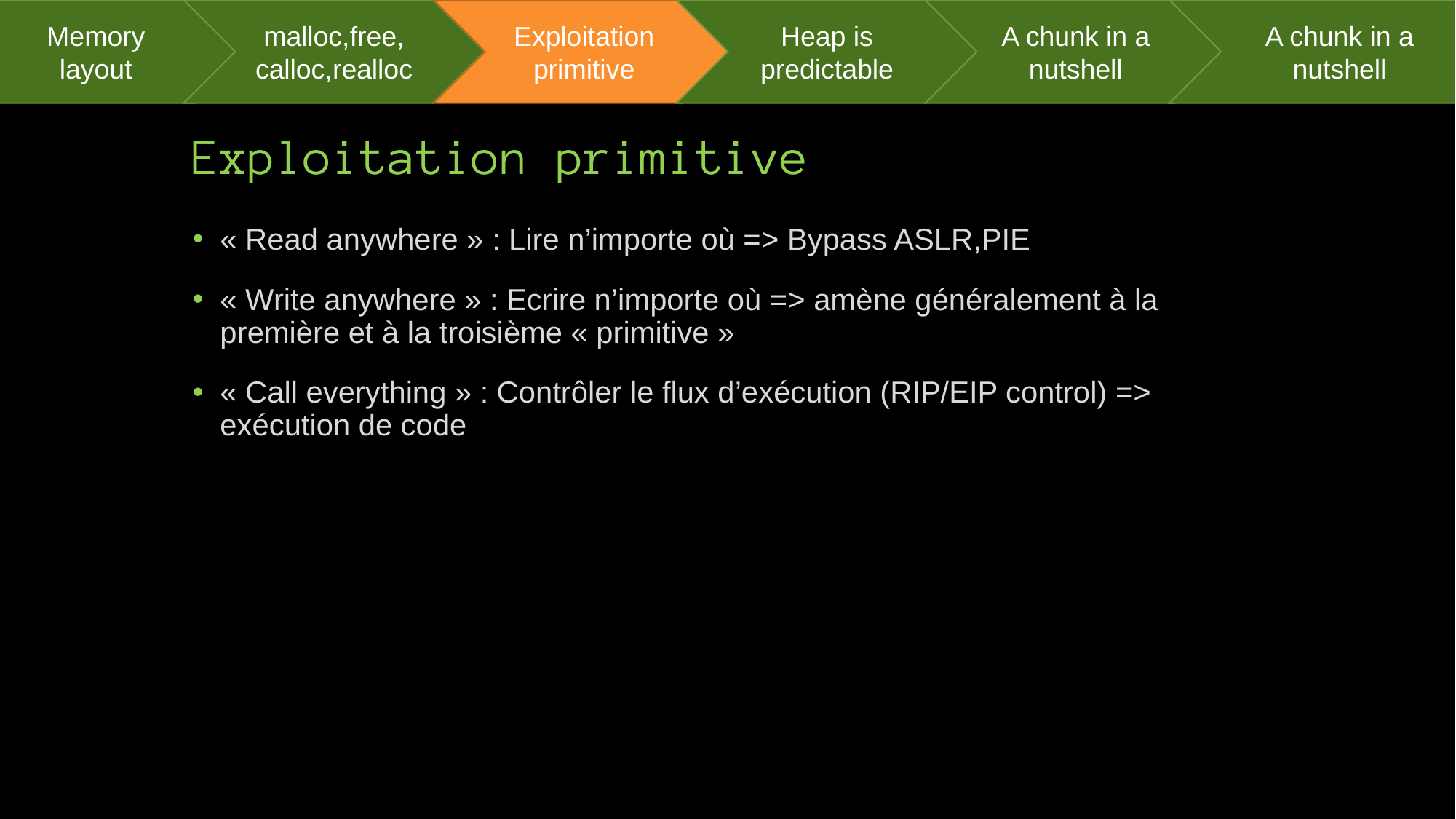

Memory layout
malloc,free,
calloc,realloc
Exploitation primitive
Heap is predictable
A chunk in a nutshell
A chunk in a nutshell
# Exploitation primitive
« Read anywhere » : Lire n’importe où => Bypass ASLR,PIE
« Write anywhere » : Ecrire n’importe où => amène généralement à la première et à la troisième « primitive »
« Call everything » : Contrôler le flux d’exécution (RIP/EIP control) => exécution de code